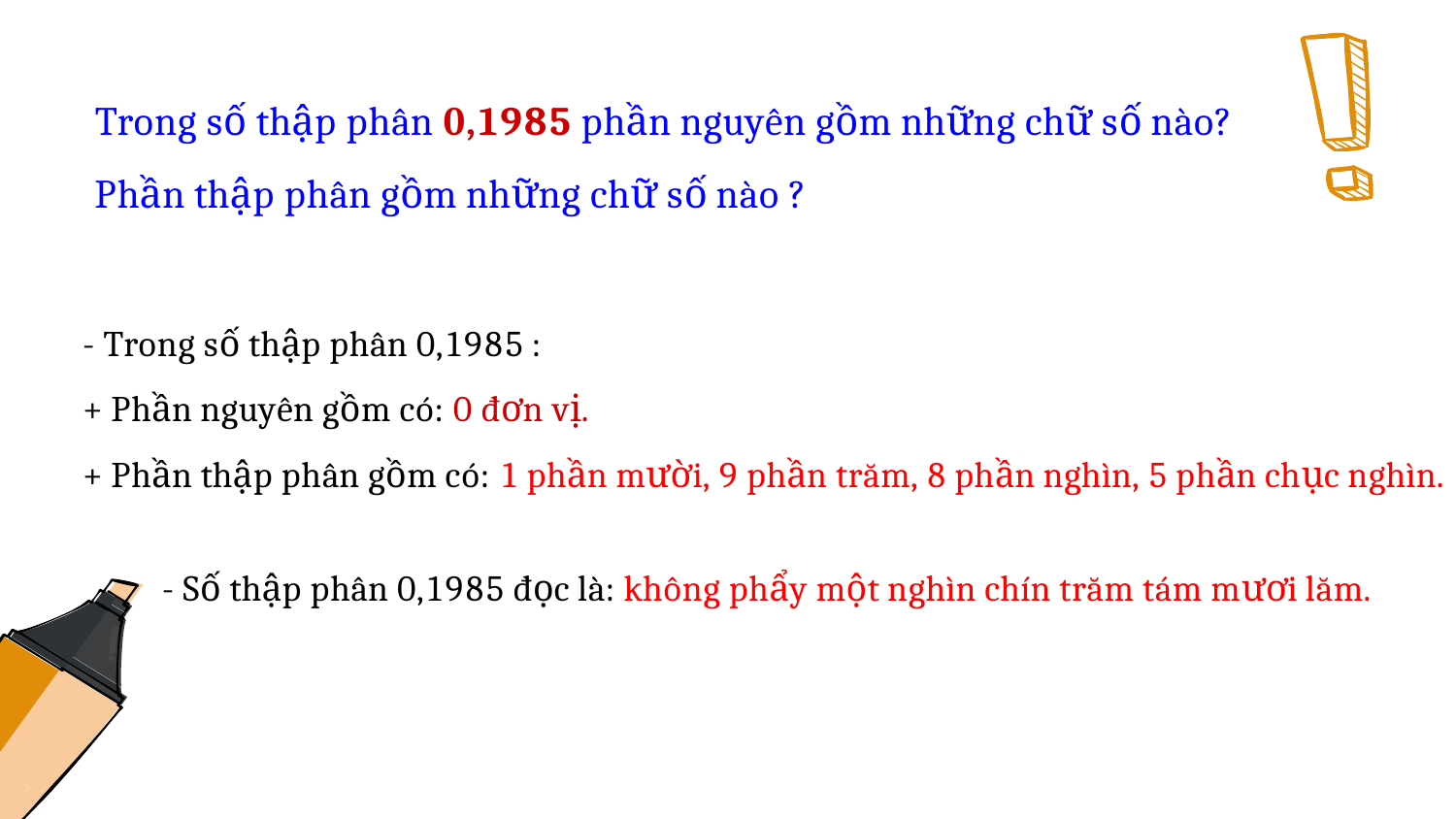

Trong số thập phân 0,1985 phần nguyên gồm những chữ số nào? Phần thập phân gồm những chữ số nào ?
- Trong số thập phân 0,1985 :
+ Phần nguyên gồm có: 0 đơn vị.
+ Phần thập phân gồm có: 1 phần mười, 9 phần trăm, 8 phần nghìn, 5 phần chục nghìn.
- Số thập phân 0,1985 đọc là: không phẩy một nghìn chín trăm tám mươi lăm.